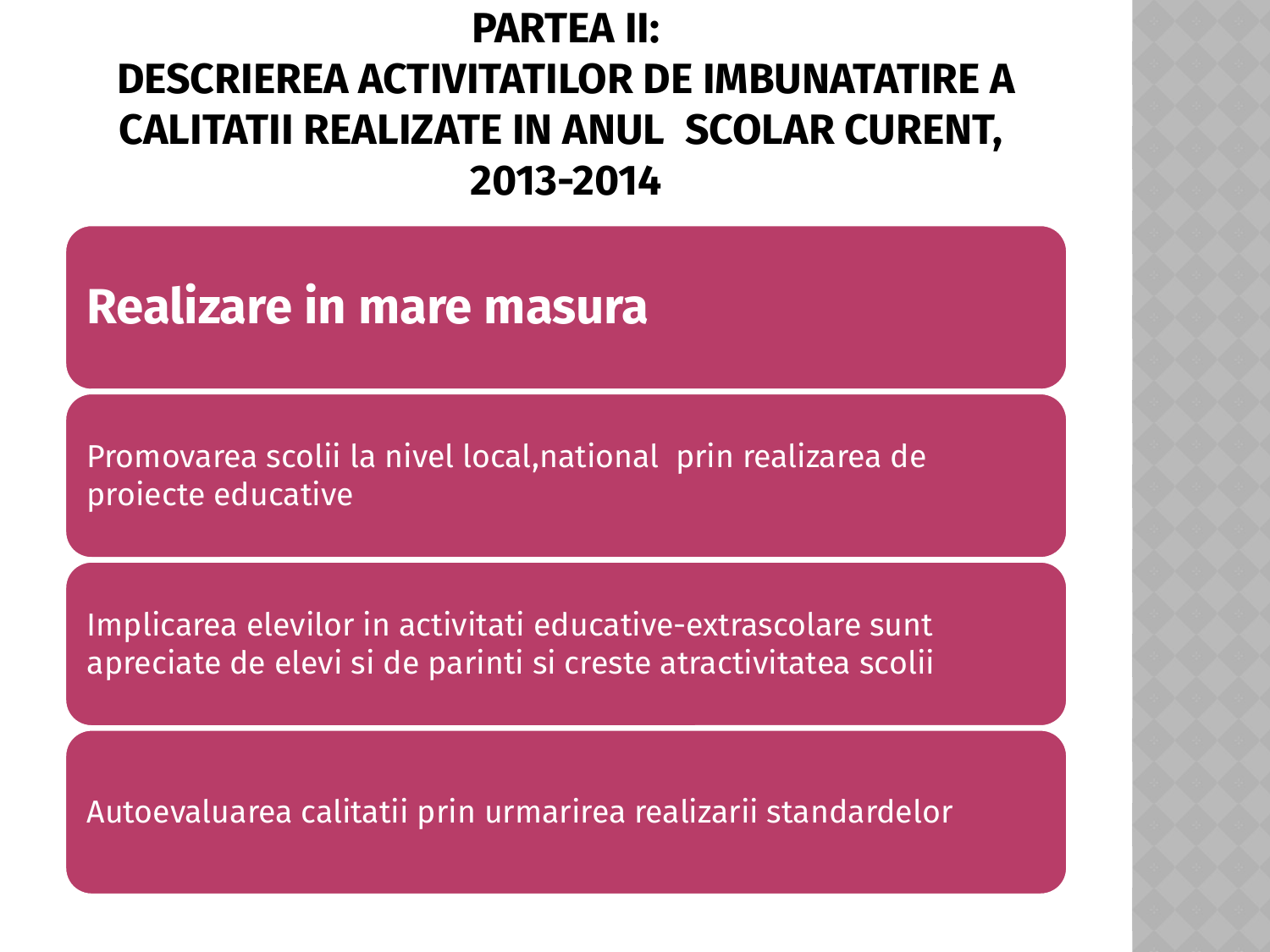

# PARTEA II: Descrierea activitatilor de imbunatatire a calitatii realizate in anul  scolar curent,  2013-2014
Realizare in mare masura
Autoevaluarea calitatii prin urmarirea realizarii standardelor
Implicarea elevilor in activitati educative-extrascolare sunt apreciate de elevi si de parinti si creste atractivitatea scolii
Promovarea scolii la nivel local,national  prin realizarea de proiecte educative